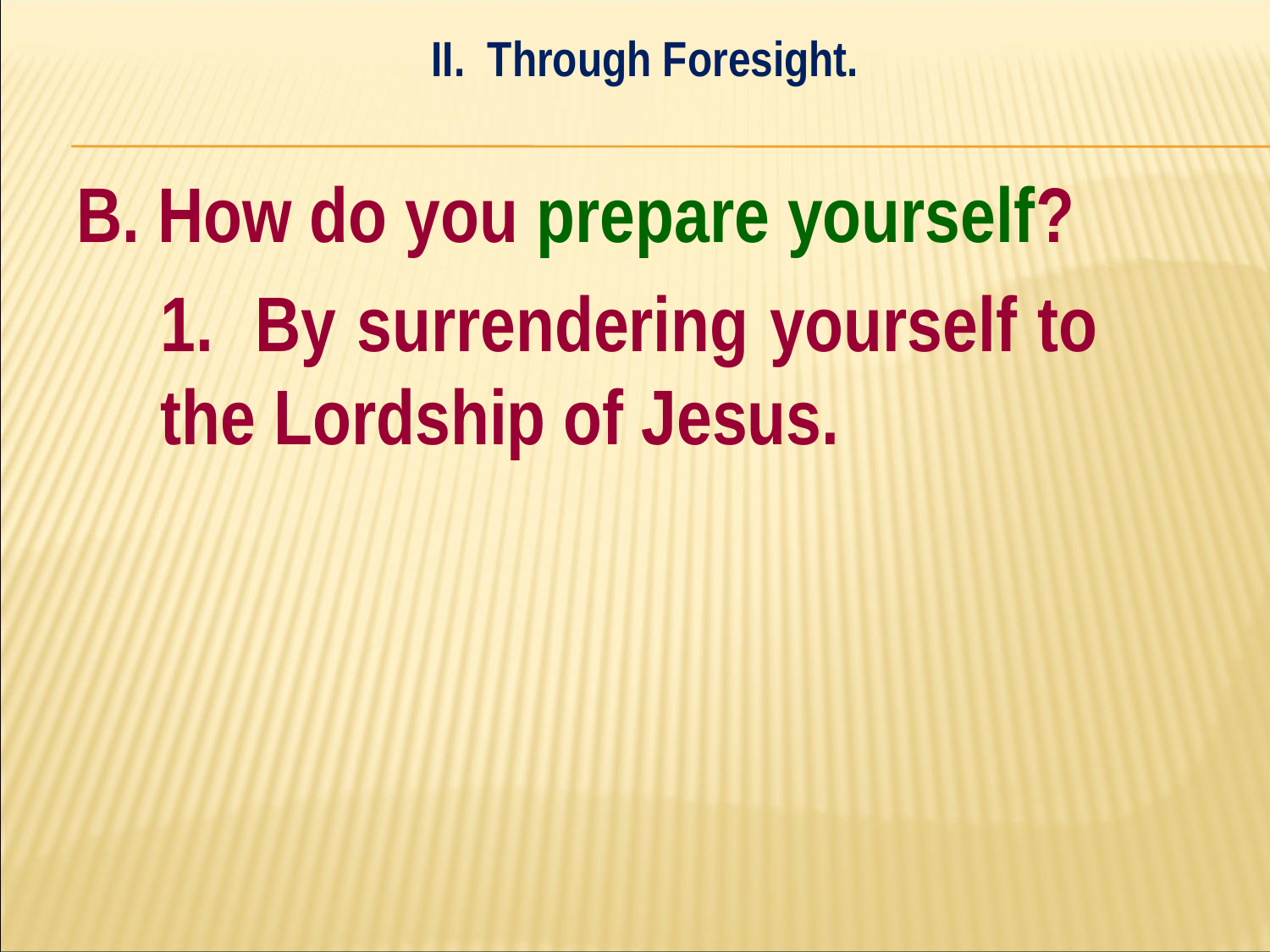

II.  Through Foresight.
#
B. How do you prepare yourself?
	1.  By surrendering yourself to 	the Lordship of Jesus.